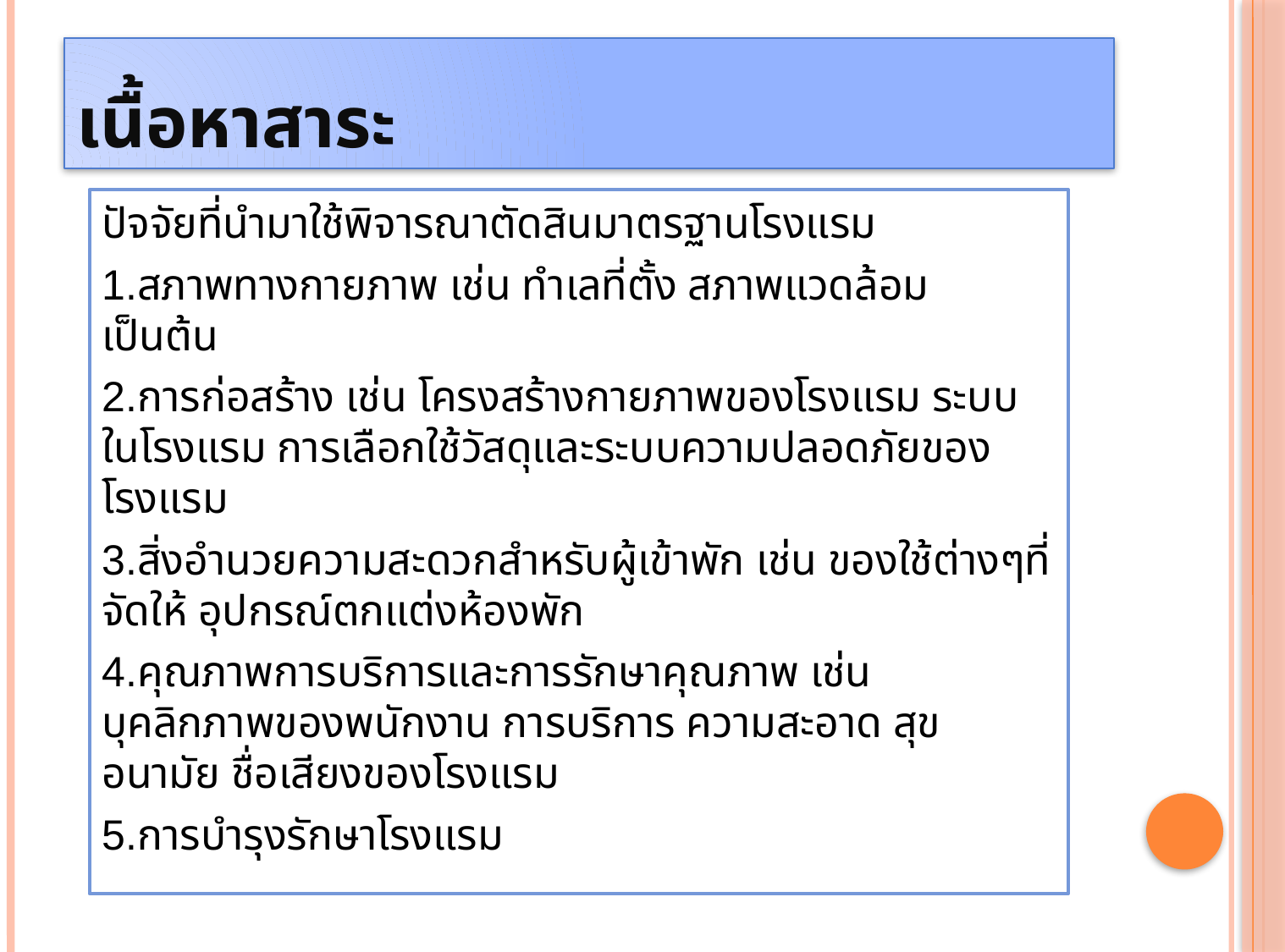

# เนื้อหาสาระ
ปัจจัยที่นำมาใช้พิจารณาตัดสินมาตรฐานโรงแรม
1.สภาพทางกายภาพ เช่น ทำเลที่ตั้ง สภาพแวดล้อม เป็นต้น
2.การก่อสร้าง เช่น โครงสร้างกายภาพของโรงแรม ระบบในโรงแรม การเลือกใช้วัสดุและระบบความปลอดภัยของโรงแรม
3.สิ่งอำนวยความสะดวกสำหรับผู้เข้าพัก เช่น ของใช้ต่างๆที่จัดให้ อุปกรณ์ตกแต่งห้องพัก
4.คุณภาพการบริการและการรักษาคุณภาพ เช่น บุคลิกภาพของพนักงาน การบริการ ความสะอาด สุขอนามัย ชื่อเสียงของโรงแรม
5.การบำรุงรักษาโรงแรม